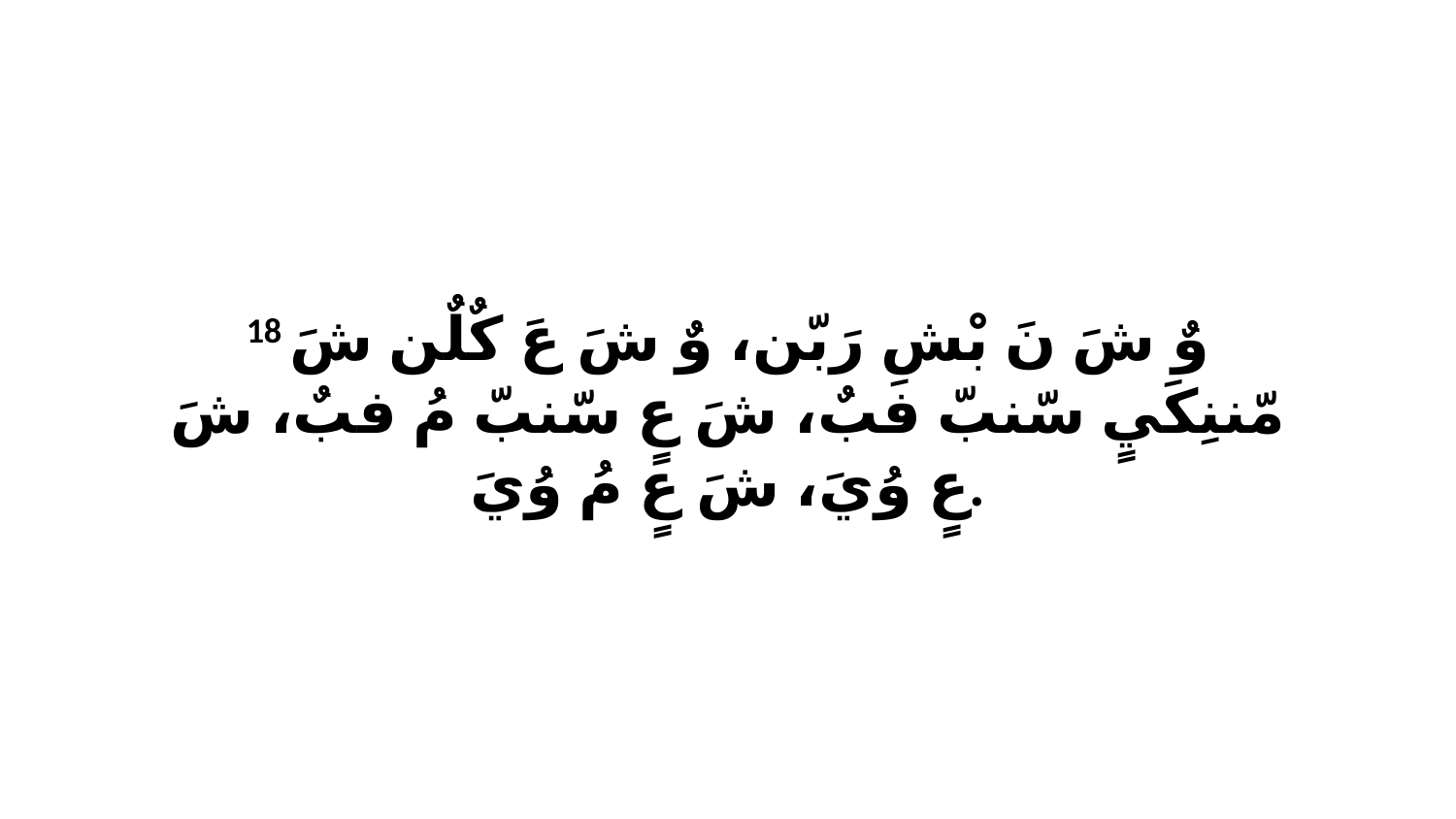

18 وٌ شَ نَ بْشِ رَبّن، وٌ شَ عَ كٌلٌن شَ مّننِكَيٍ سّنبّ فبٌ، شَ عٍ سّنبّ مُ فبٌ، شَ عٍ وُيَ، شَ عٍ مُ وُيَ.